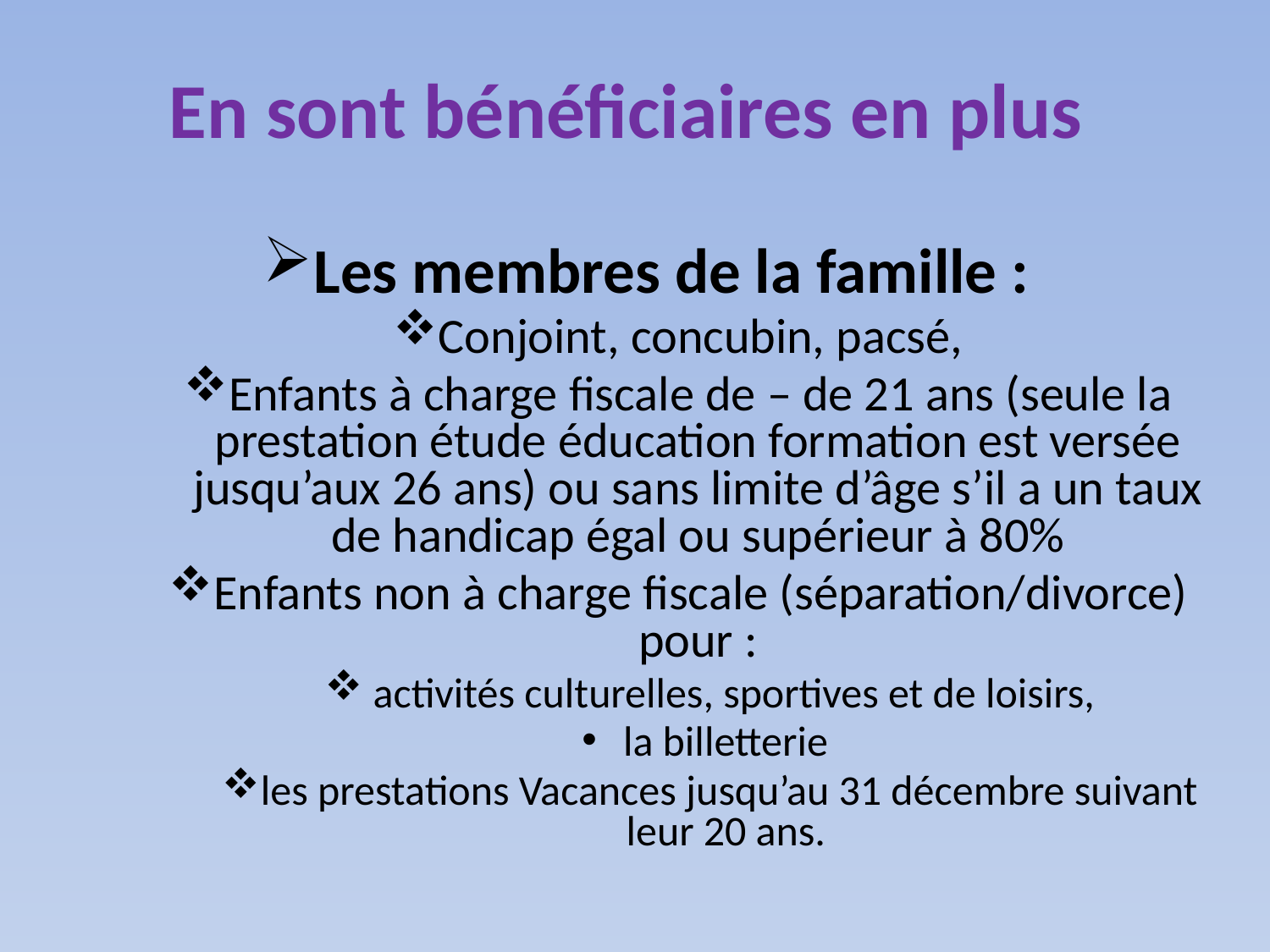

# En sont bénéficiaires en plus

Les membres de la famille :
Conjoint, concubin, pacsé,
Enfants à charge fiscale de – de 21 ans (seule la prestation étude éducation formation est versée jusqu’aux 26 ans) ou sans limite d’âge s’il a un taux de handicap égal ou supérieur à 80%
Enfants non à charge fiscale (séparation/divorce) pour :
 activités culturelles, sportives et de loisirs,
 la billetterie
les prestations Vacances jusqu’au 31 décembre suivant leur 20 ans.